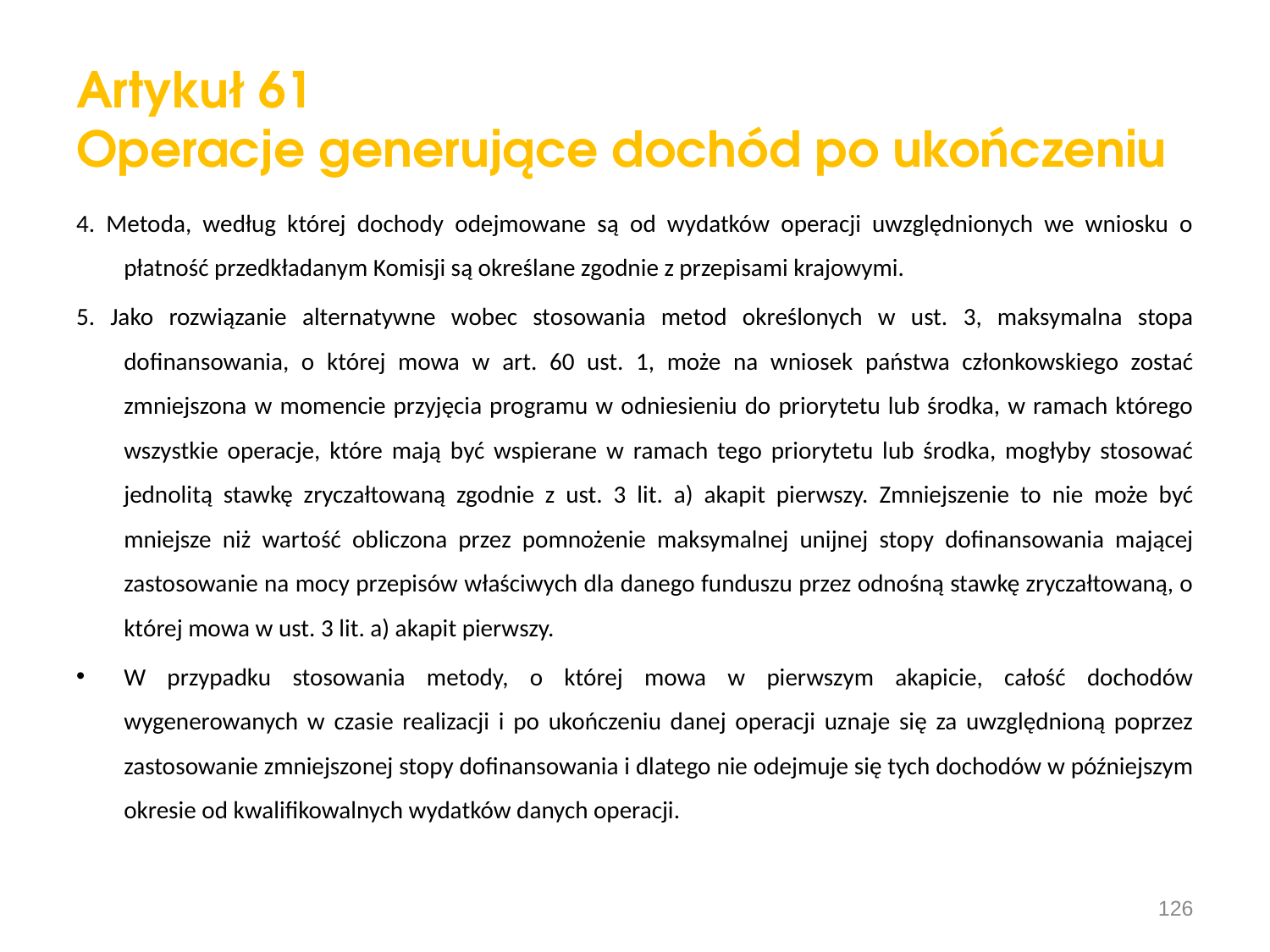

# Artykuł 61 Operacje generujące dochód po ukończeniu
4. Metoda, według której dochody odejmowane są od wydatków operacji uwzględnionych we wniosku o płatność przedkładanym Komisji są określane zgodnie z przepisami krajowymi.
5. Jako rozwiązanie alternatywne wobec stosowania metod określonych w ust. 3, maksymalna stopa dofinansowania, o której mowa w art. 60 ust. 1, może na wniosek państwa członkowskiego zostać zmniejszona w momencie przyjęcia programu w odniesieniu do priorytetu lub środka, w ramach którego wszystkie operacje, które mają być wspierane w ramach tego priorytetu lub środka, mogłyby stosować jednolitą stawkę zryczałtowaną zgodnie z ust. 3 lit. a) akapit pierwszy. Zmniejszenie to nie może być mniejsze niż wartość obliczona przez pomnożenie maksymalnej unijnej stopy dofinansowania mającej zastosowanie na mocy przepisów właściwych dla danego funduszu przez odnośną stawkę zryczałtowaną, o której mowa w ust. 3 lit. a) akapit pierwszy.
W przypadku stosowania metody, o której mowa w pierwszym akapicie, całość dochodów wygenerowanych w czasie realizacji i po ukończeniu danej operacji uznaje się za uwzględnioną poprzez zastosowanie zmniejszonej stopy dofinansowania i dlatego nie odejmuje się tych dochodów w późniejszym okresie od kwalifikowalnych wydatków danych operacji.
126